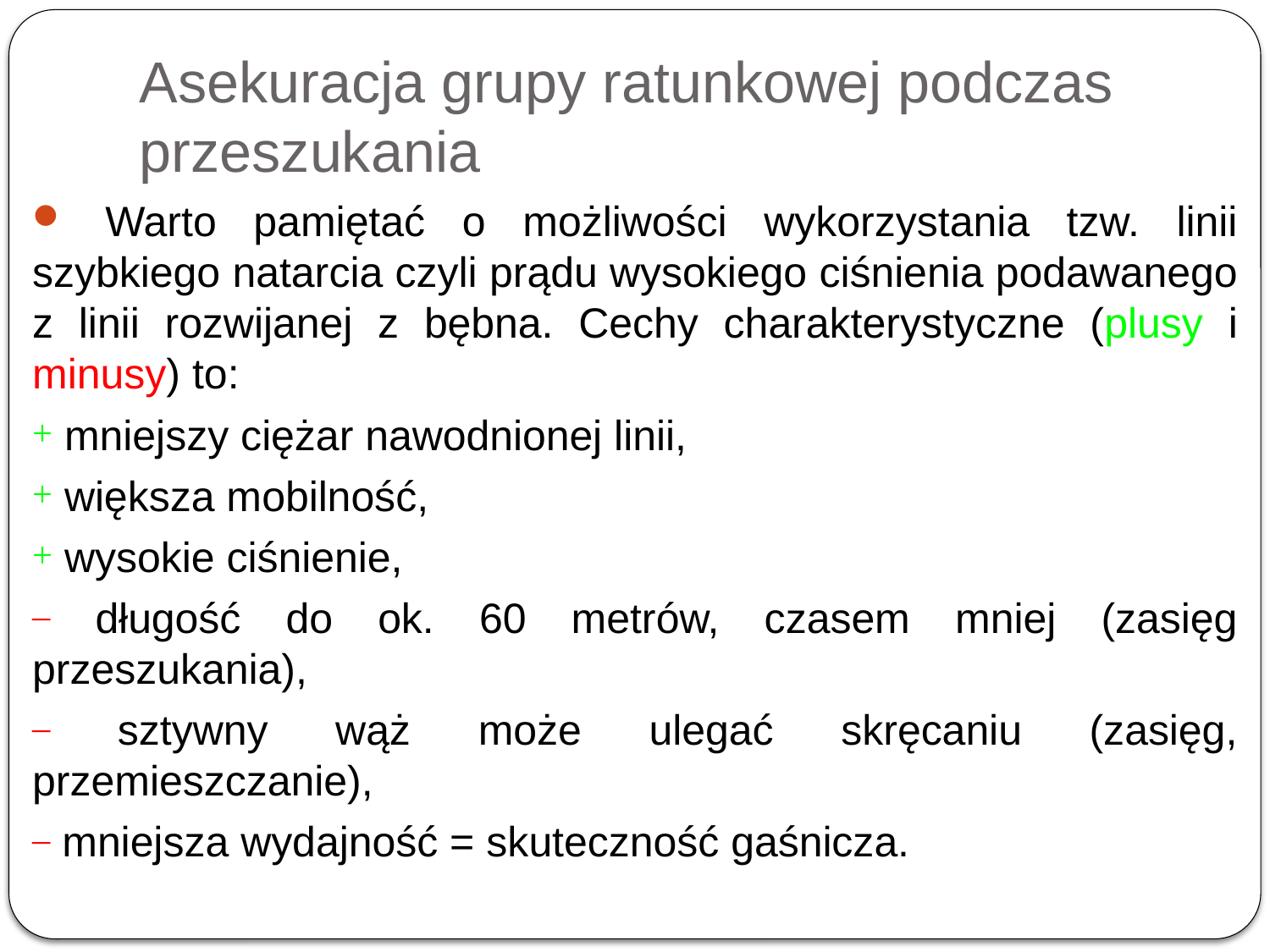

# Asekuracja grupy ratunkowej podczas przeszukania
 Warto pamiętać o możliwości wykorzystania tzw. linii szybkiego natarcia czyli prądu wysokiego ciśnienia podawanego z linii rozwijanej z bębna. Cechy charakterystyczne (plusy i minusy) to:
 mniejszy ciężar nawodnionej linii,
 większa mobilność,
 wysokie ciśnienie,
 długość do ok. 60 metrów, czasem mniej (zasięg przeszukania),
 sztywny wąż może ulegać skręcaniu (zasięg, przemieszczanie),
 mniejsza wydajność = skuteczność gaśnicza.